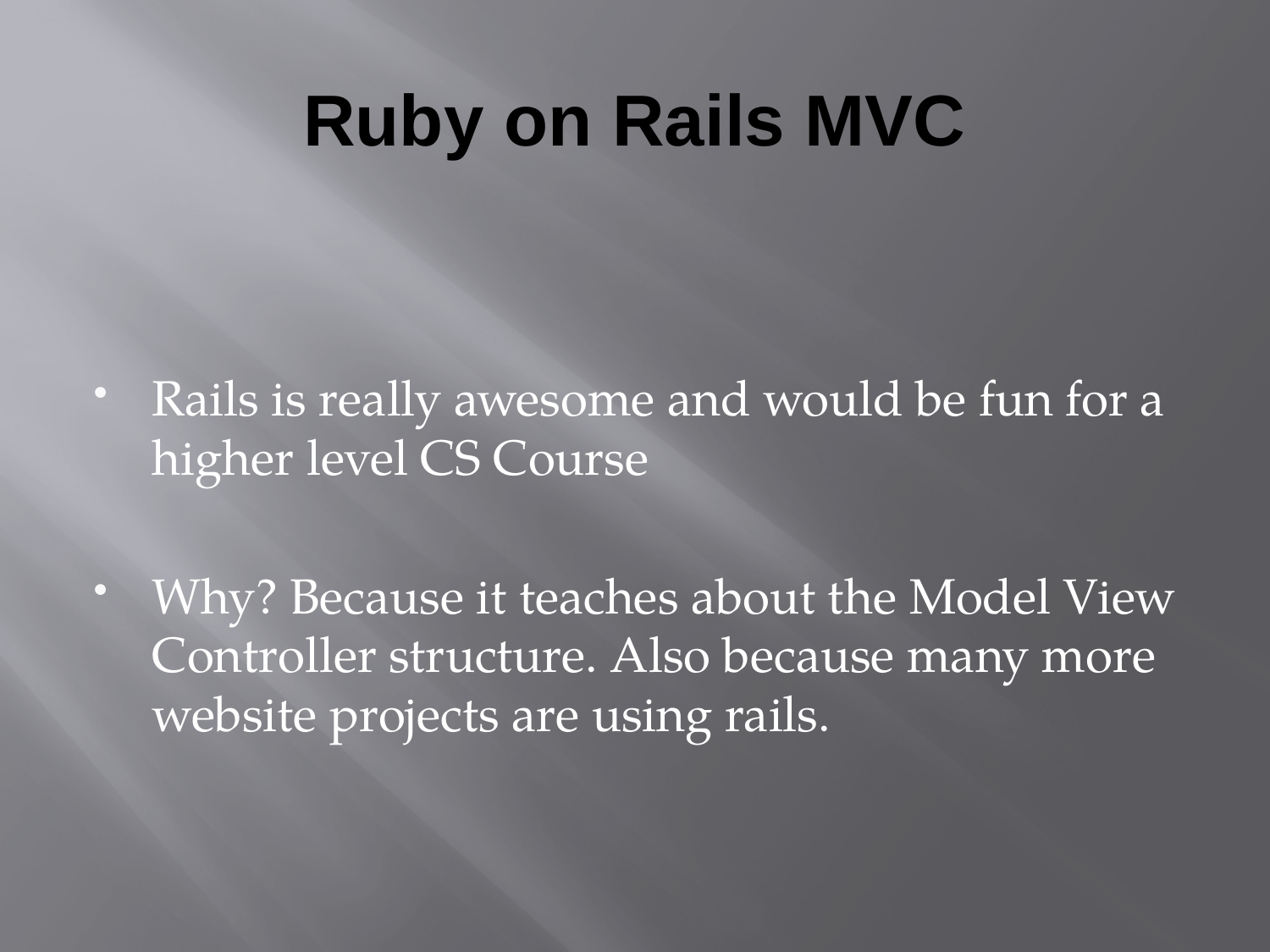

# Ruby on Rails MVC

Rails is really awesome and would be fun for a higher level CS Course

Why? Because it teaches about the Model View Controller structure. Also because many more website projects are using rails.